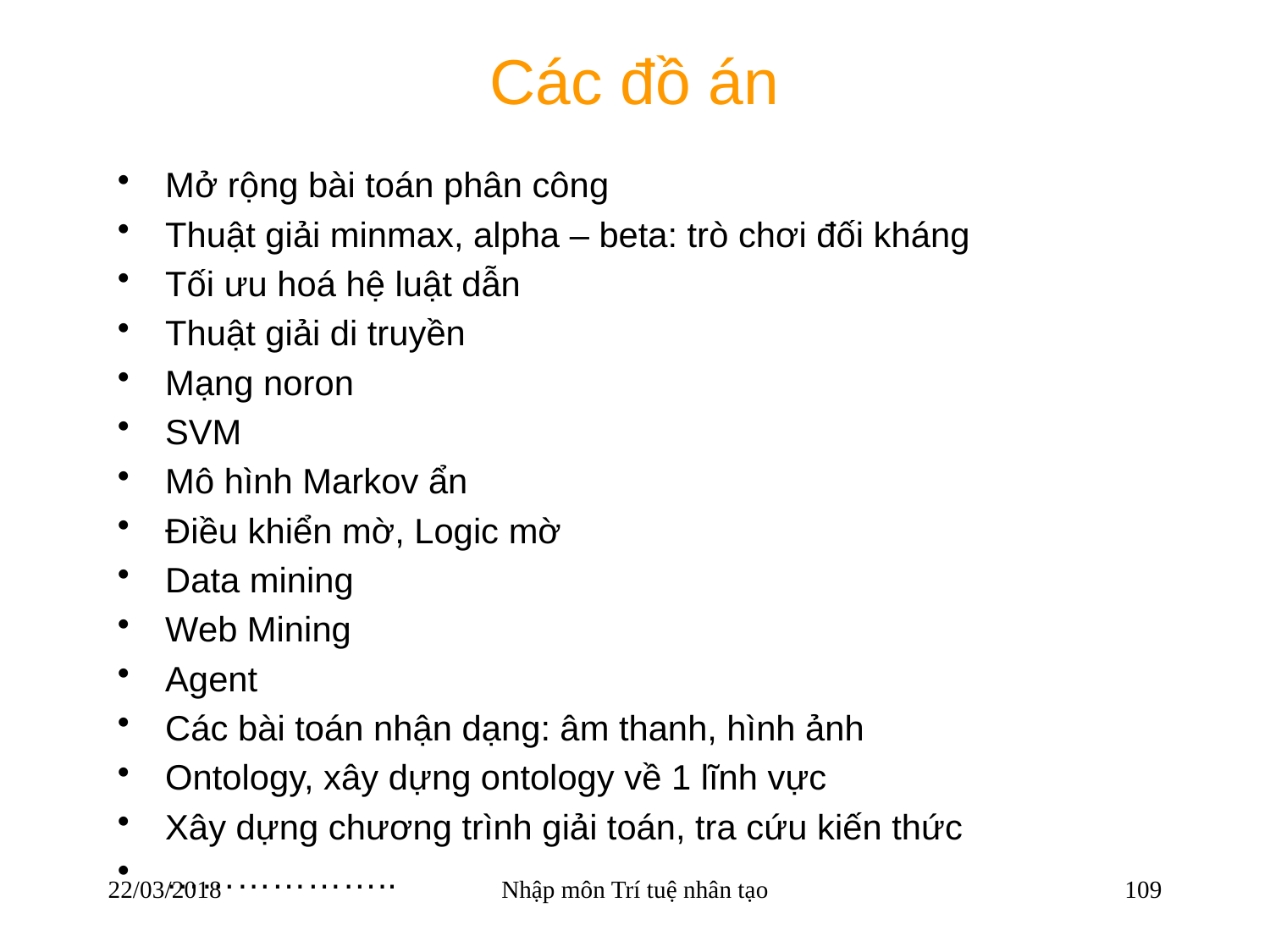

# Các đồ án
Mở rộng bài toán phân công
Thuật giải minmax, alpha – beta: trò chơi đối kháng
Tối ưu hoá hệ luật dẫn
Thuật giải di truyền
Mạng noron
SVM
Mô hình Markov ẩn
Điều khiển mờ, Logic mờ
Data mining
Web Mining
Agent
Các bài toán nhận dạng: âm thanh, hình ảnh
Ontology, xây dựng ontology về 1 lĩnh vực
Xây dựng chương trình giải toán, tra cứu kiến thức
………………..

22/03/2018
Nhập môn Trí tuệ nhân tạo
109